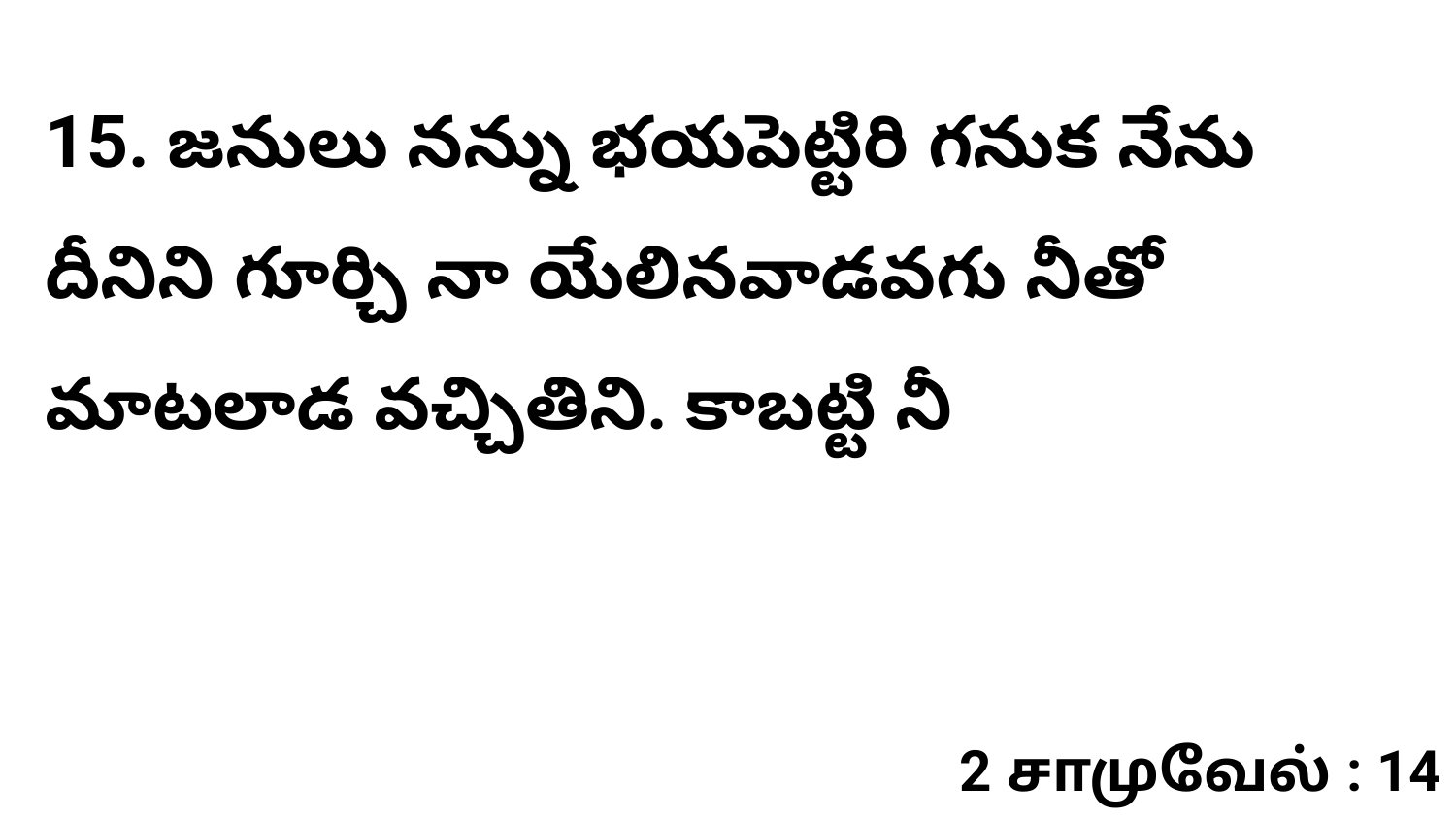

15. జనులు నన్ను భయపెట్టిరి గనుక నేను దీనిని గూర్చి నా యేలినవాడవగు నీతో మాటలాడ వచ్చితిని. కాబట్టి నీ
2 சாமுவேல் : 14